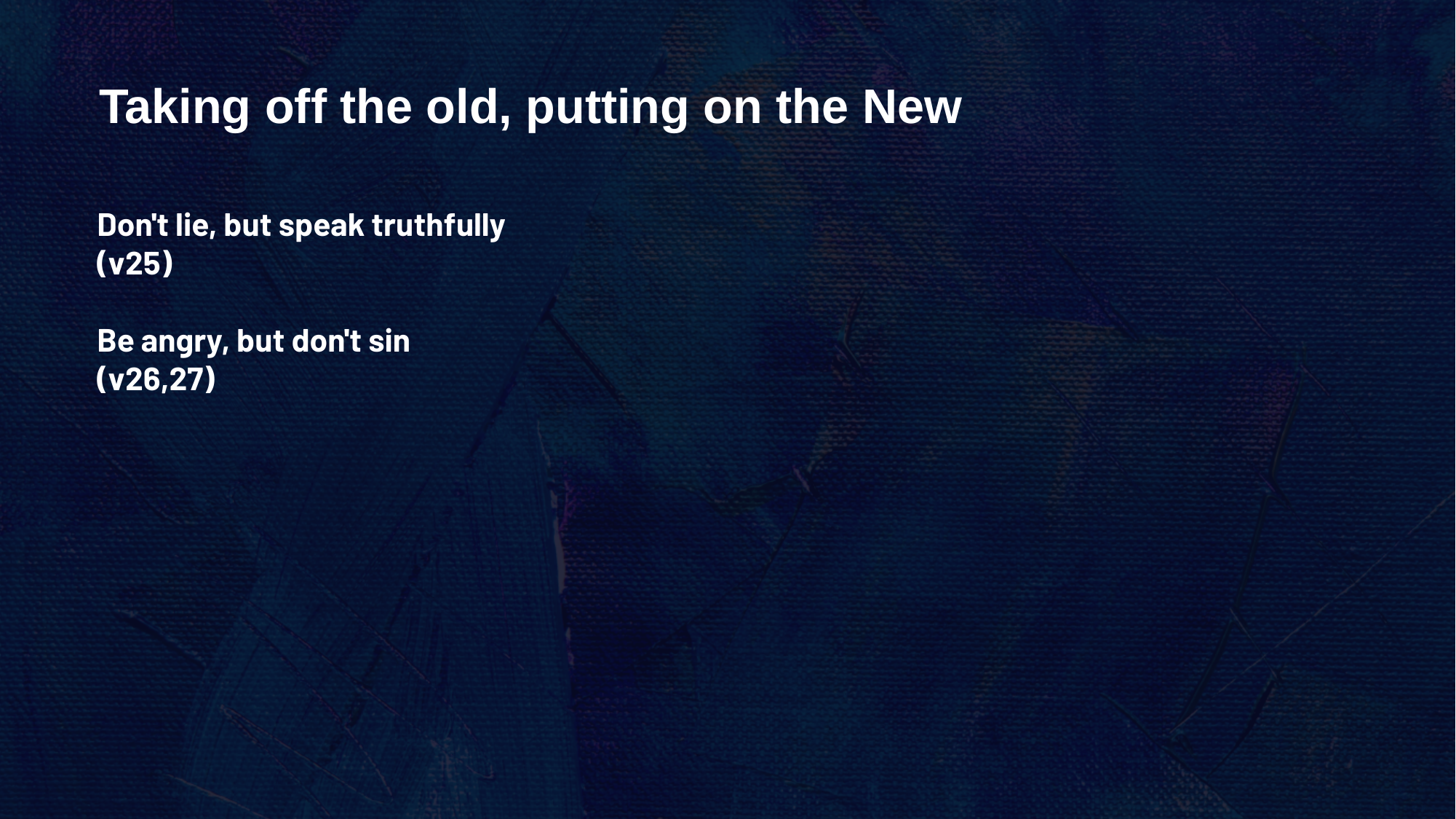

Taking off the old, putting on the New
Don't lie, but speak truthfully (v25)
Be angry, but don't sin  (v26,27)